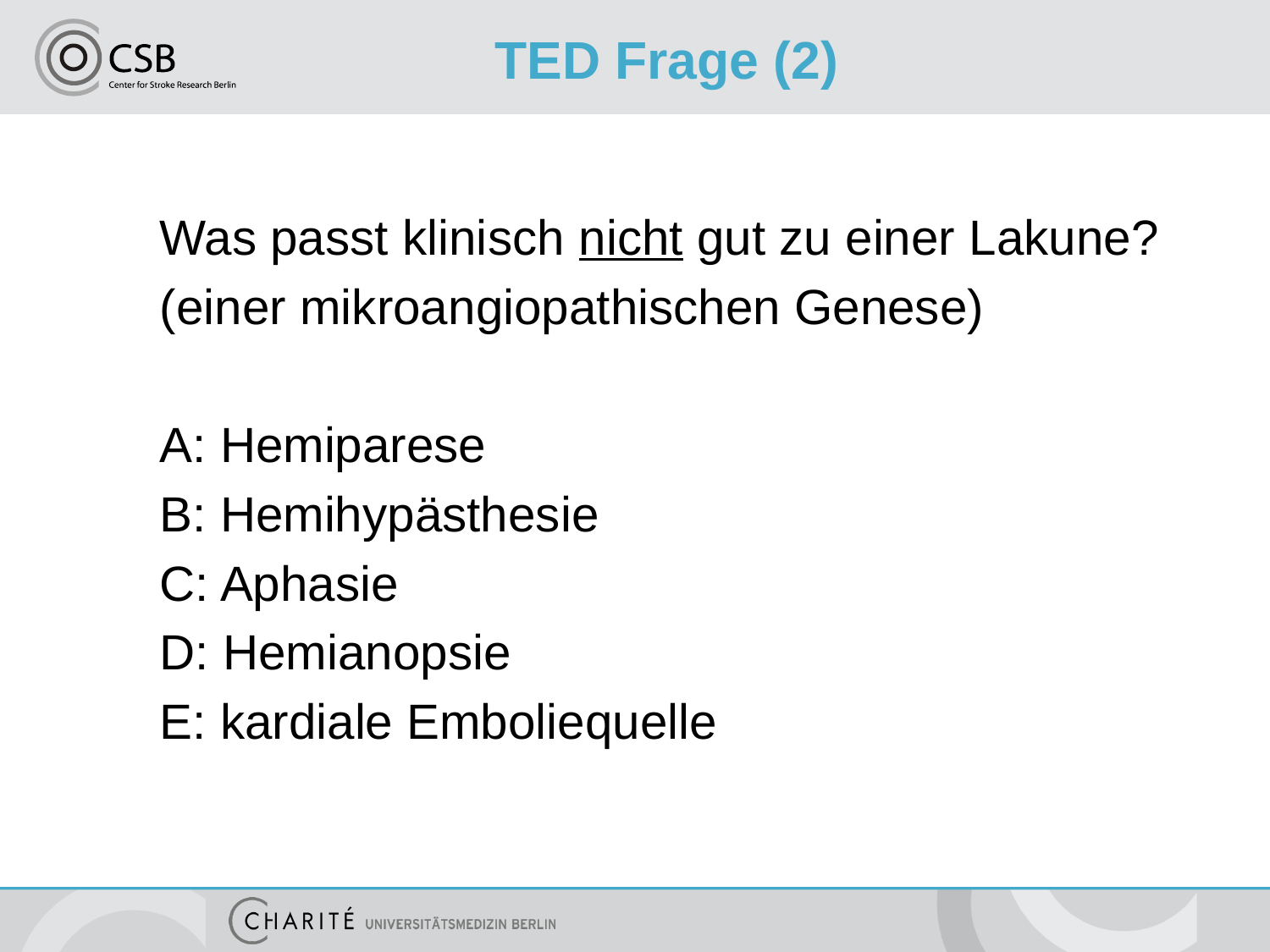

# TED Frage (2)
Was passt klinisch nicht gut zu einer Lakune?
(einer mikroangiopathischen Genese)

A: Hemiparese
B: Hemihypästhesie
C: Aphasie
D: Hemianopsie
E: kardiale Emboliequelle